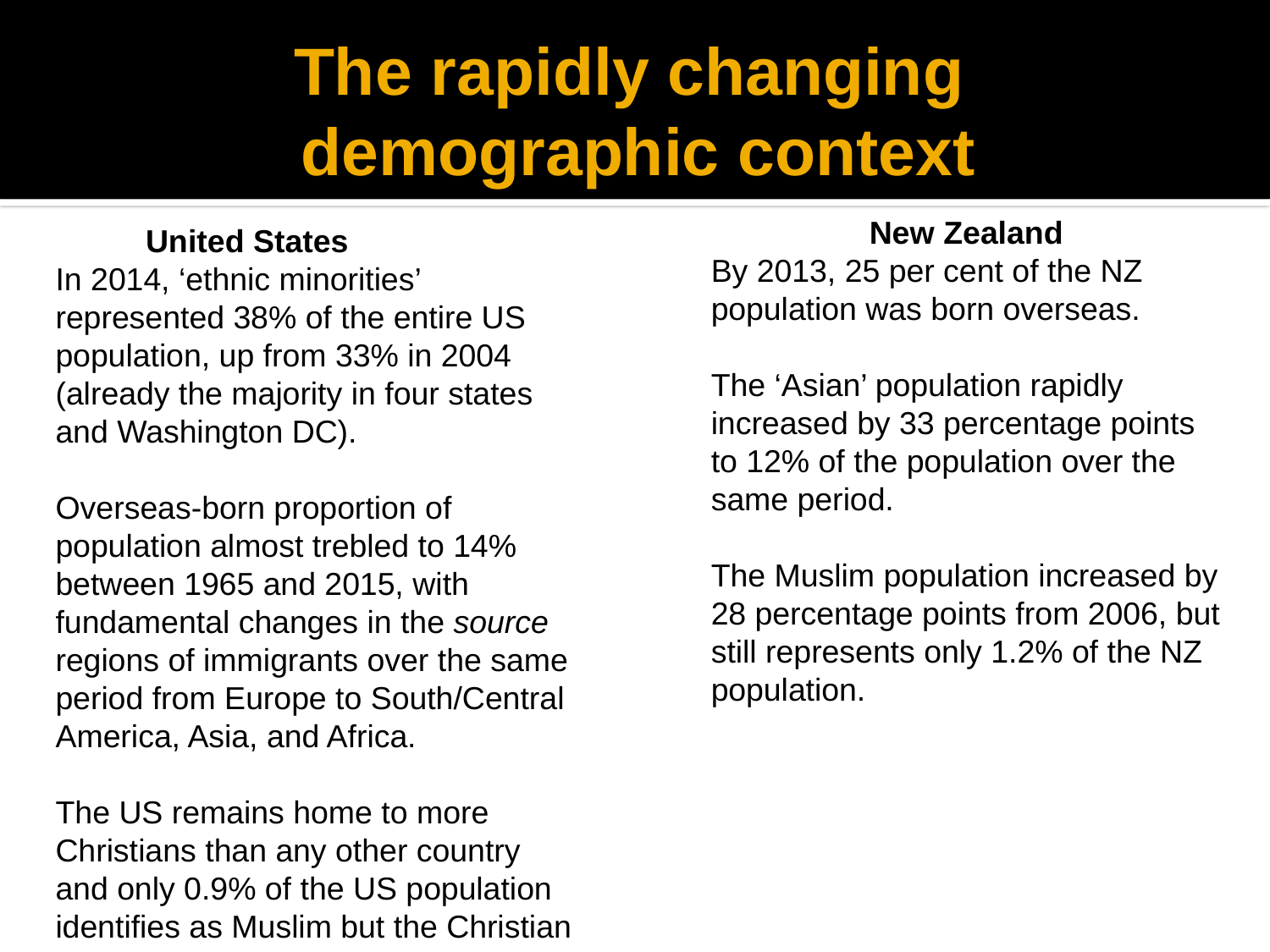

# The rapidly changing demographic context
New Zealand
By 2013, 25 per cent of the NZ population was born overseas.

The ‘Asian’ population rapidly increased by 33 percentage points to 12% of the population over the same period.

The Muslim population increased by 28 percentage points from 2006, but still represents only 1.2% of the NZ population.

United States
In 2014, ‘ethnic minorities’ represented 38% of the entire US population, up from 33% in 2004 (already the majority in four states and Washington DC).

Overseas-born proportion of population almost trebled to 14% between 1965 and 2015, with fundamental changes in the source regions of immigrants over the same period from Europe to South/Central America, Asia, and Africa.

The US remains home to more Christians than any other country and only 0.9% of the US population identifies as Muslim but the Christian proportion declined from 78% in 2007 to 71% in 2014.